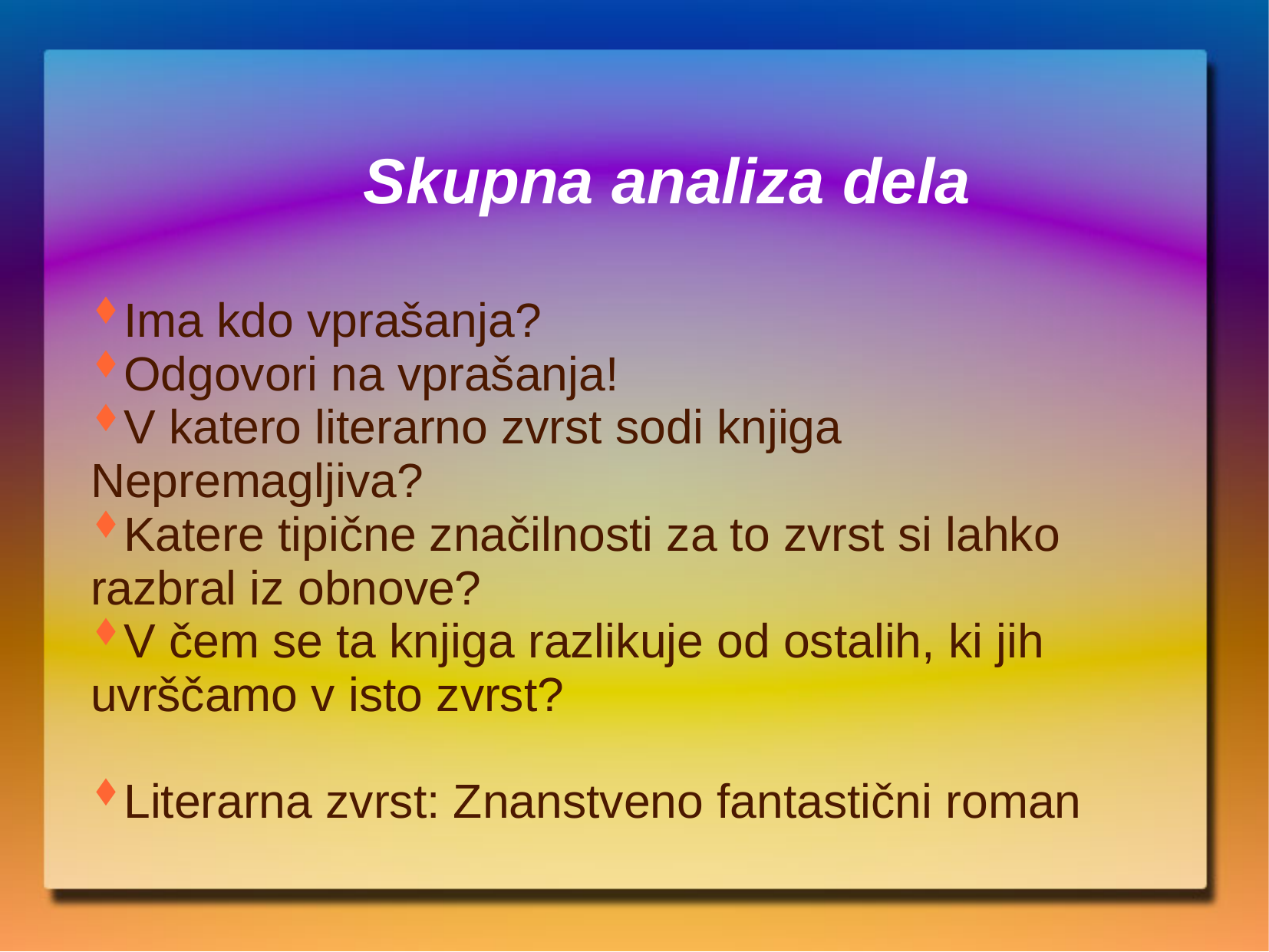

Skupna analiza dela
Ima kdo vprašanja?
Odgovori na vprašanja!
V katero literarno zvrst sodi knjiga Nepremagljiva?
Katere tipične značilnosti za to zvrst si lahko razbral iz obnove?
V čem se ta knjiga razlikuje od ostalih, ki jih uvrščamo v isto zvrst?
Literarna zvrst: Znanstveno fantastični roman